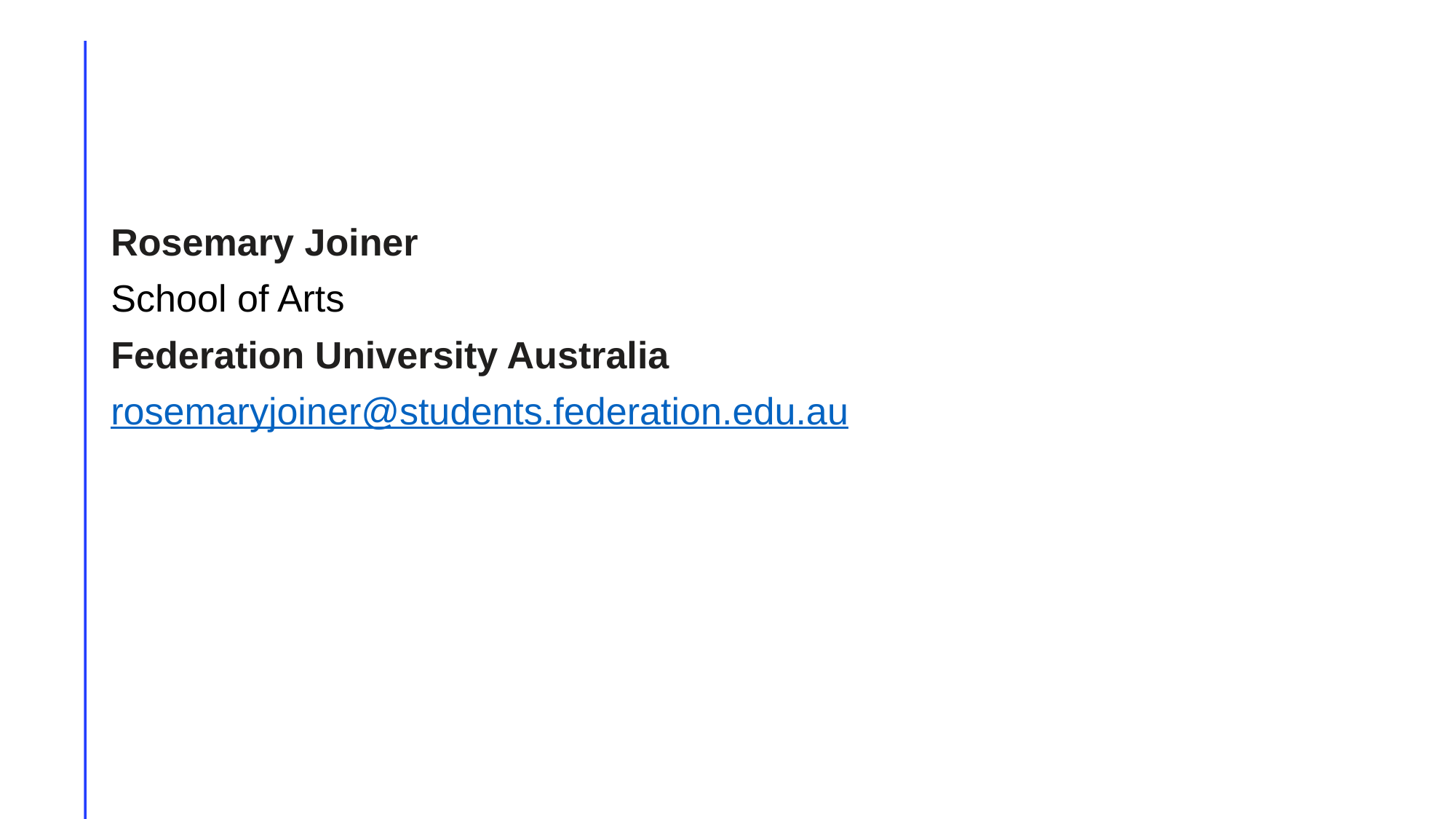

#
Rosemary Joiner
School of Arts
Federation University Australia
rosemaryjoiner@students.federation.edu.au